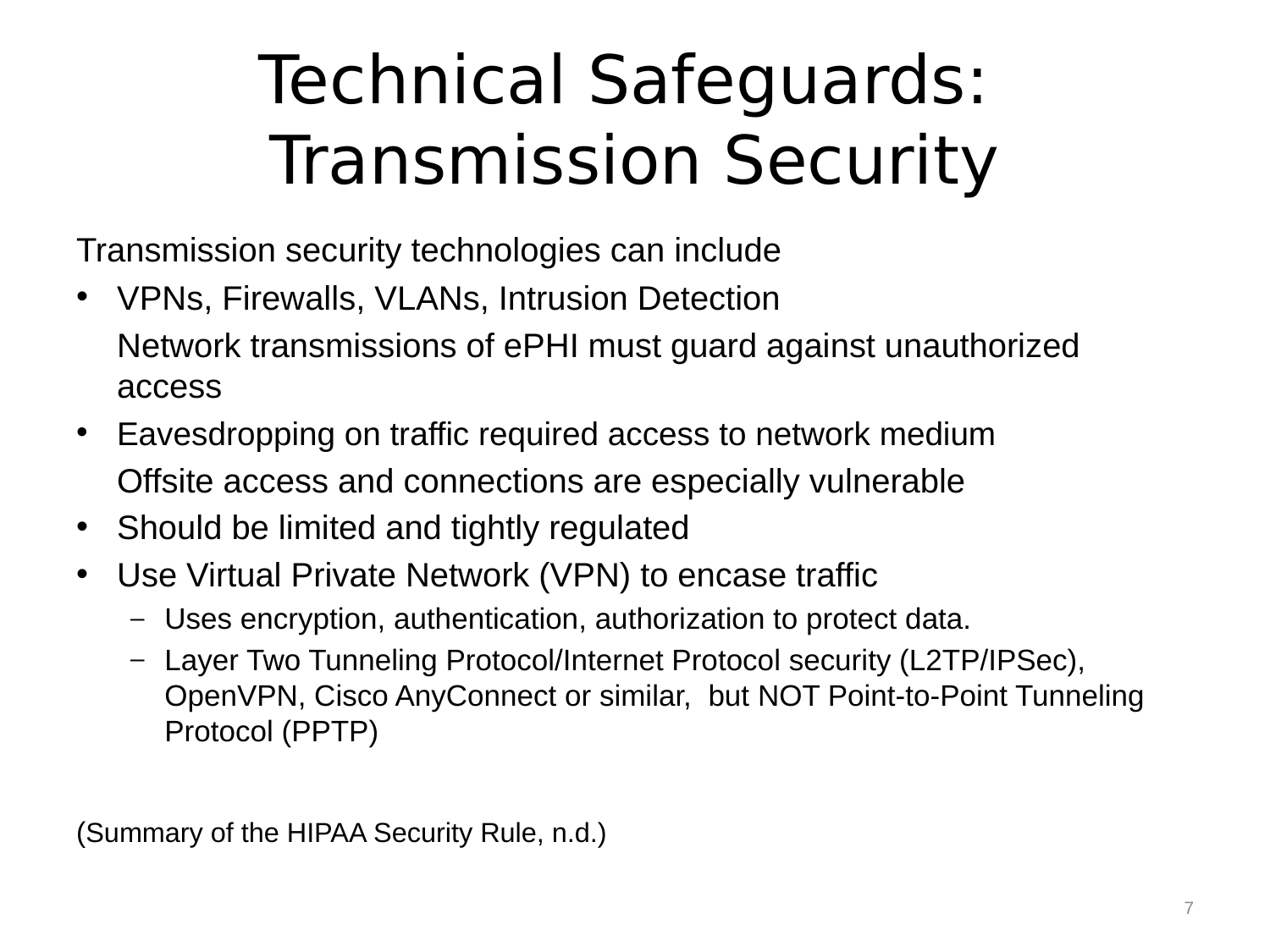

# Technical Safeguards: Transmission Security
Transmission security technologies can include
VPNs, Firewalls, VLANs, Intrusion Detection
	Network transmissions of ePHI must guard against unauthorized access
Eavesdropping on traffic required access to network medium
	Offsite access and connections are especially vulnerable
Should be limited and tightly regulated
Use Virtual Private Network (VPN) to encase traffic
Uses encryption, authentication, authorization to protect data.
Layer Two Tunneling Protocol/Internet Protocol security (L2TP/IPSec), OpenVPN, Cisco AnyConnect or similar,  but NOT Point-to-Point Tunneling Protocol (PPTP)

(Summary of the HIPAA Security Rule, n.d.)
7